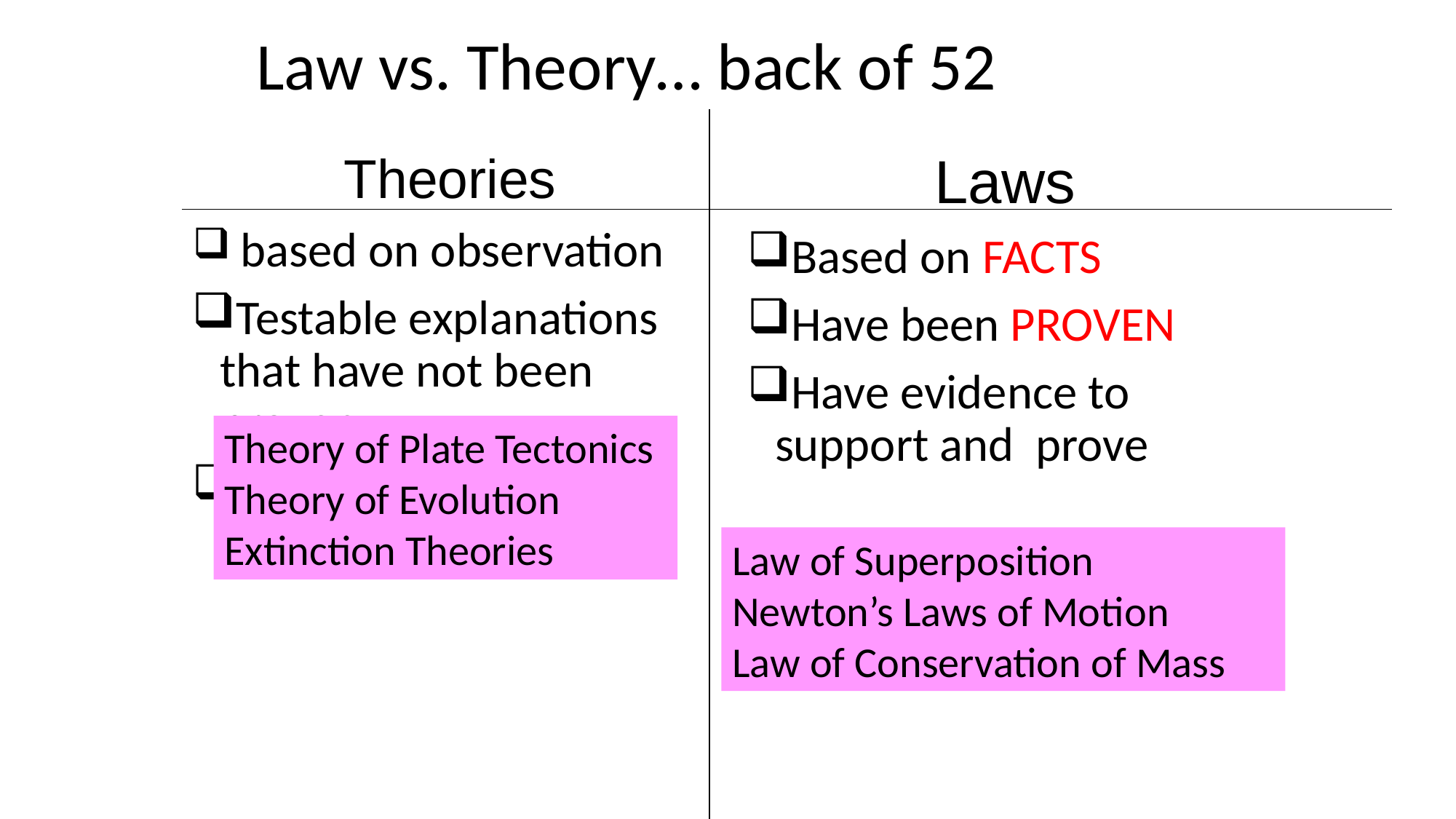

# Law vs. Theory… back of 52
Theories
 based on observation
Testable explanations that have not been proven
Have evidence to back the claim
Laws
Based on FACTS
Have been PROVEN
Have evidence to support and  prove
Theory of Plate Tectonics
Theory of Evolution
Extinction Theories
Law of Superposition
Newton’s Laws of Motion
Law of Conservation of Mass